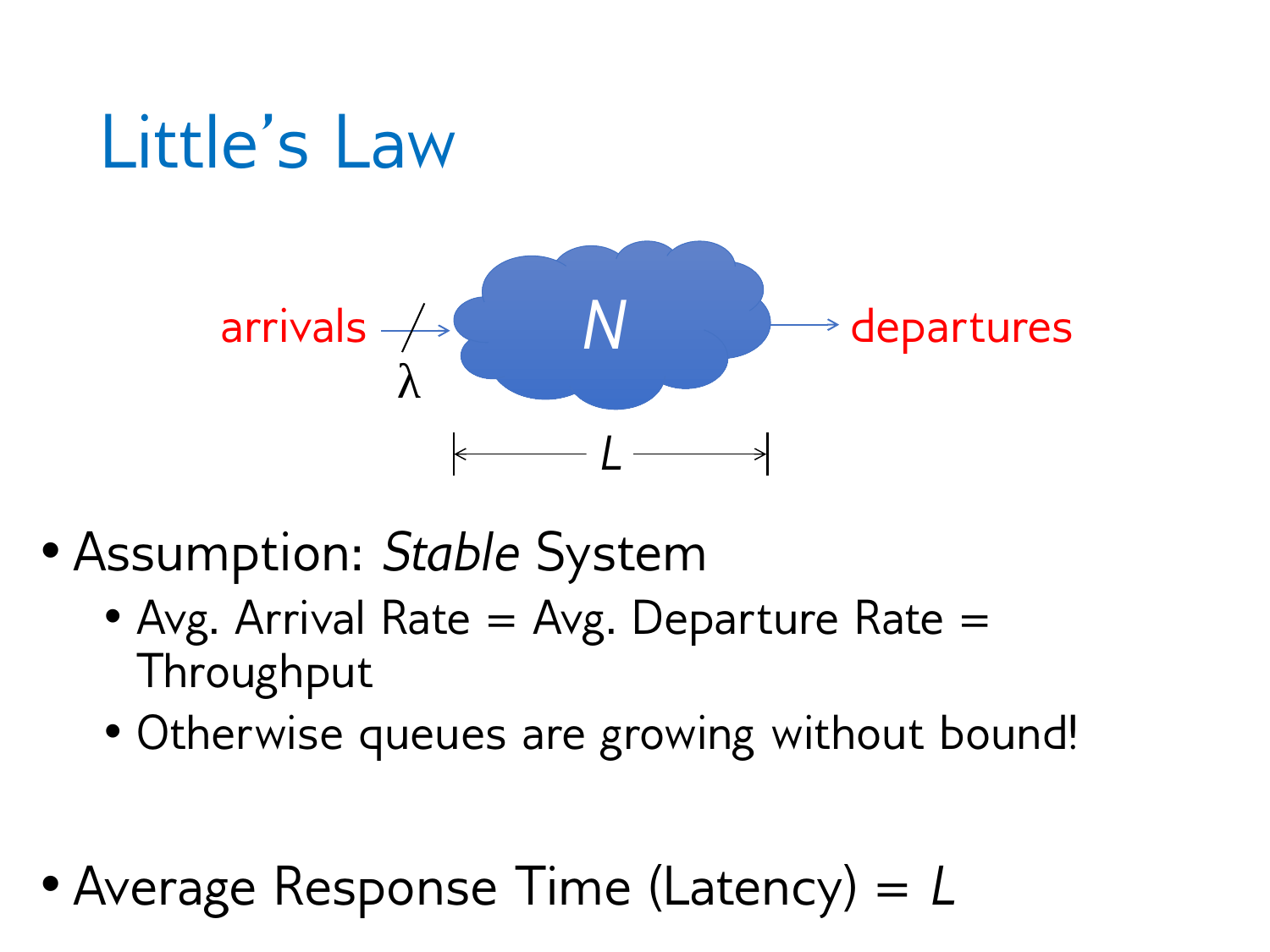

# Little’s Law
N
arrivals
departures
λ
L
Assumption: Stable System
Avg. Arrival Rate = Avg. Departure Rate = Throughput
Otherwise queues are growing without bound!

Average Response Time (Latency) = L